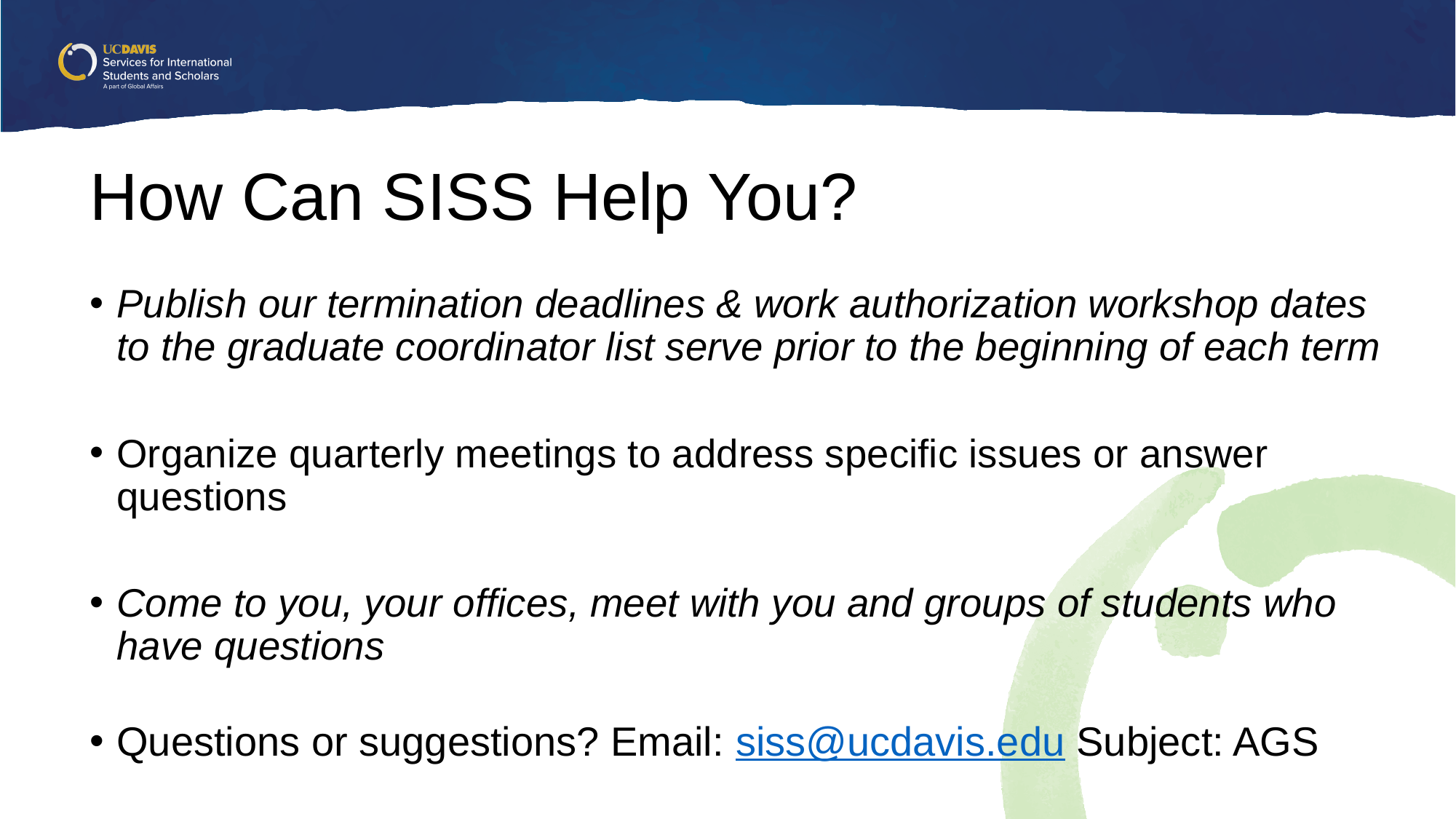

# How Can SISS Help You?
Publish our termination deadlines & work authorization workshop dates to the graduate coordinator list serve prior to the beginning of each term

Organize quarterly meetings to address specific issues or answer questions

Come to you, your offices, meet with you and groups of students who have questions

Questions or suggestions? Email: siss@ucdavis.edu Subject: AGS